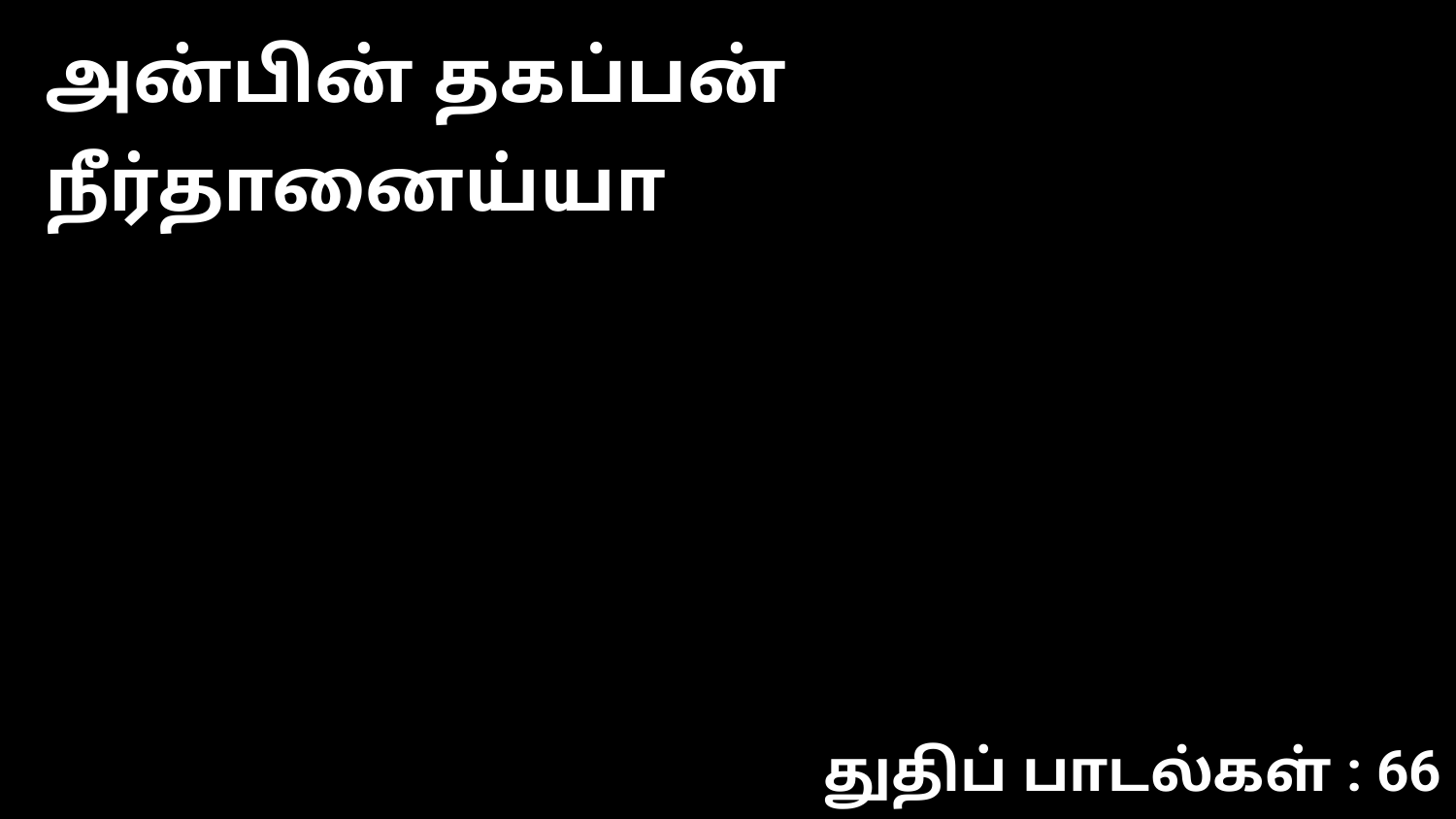

அன்பின் தகப்பன் நீர்தானைய்யா
துதிப் பாடல்கள் : 66